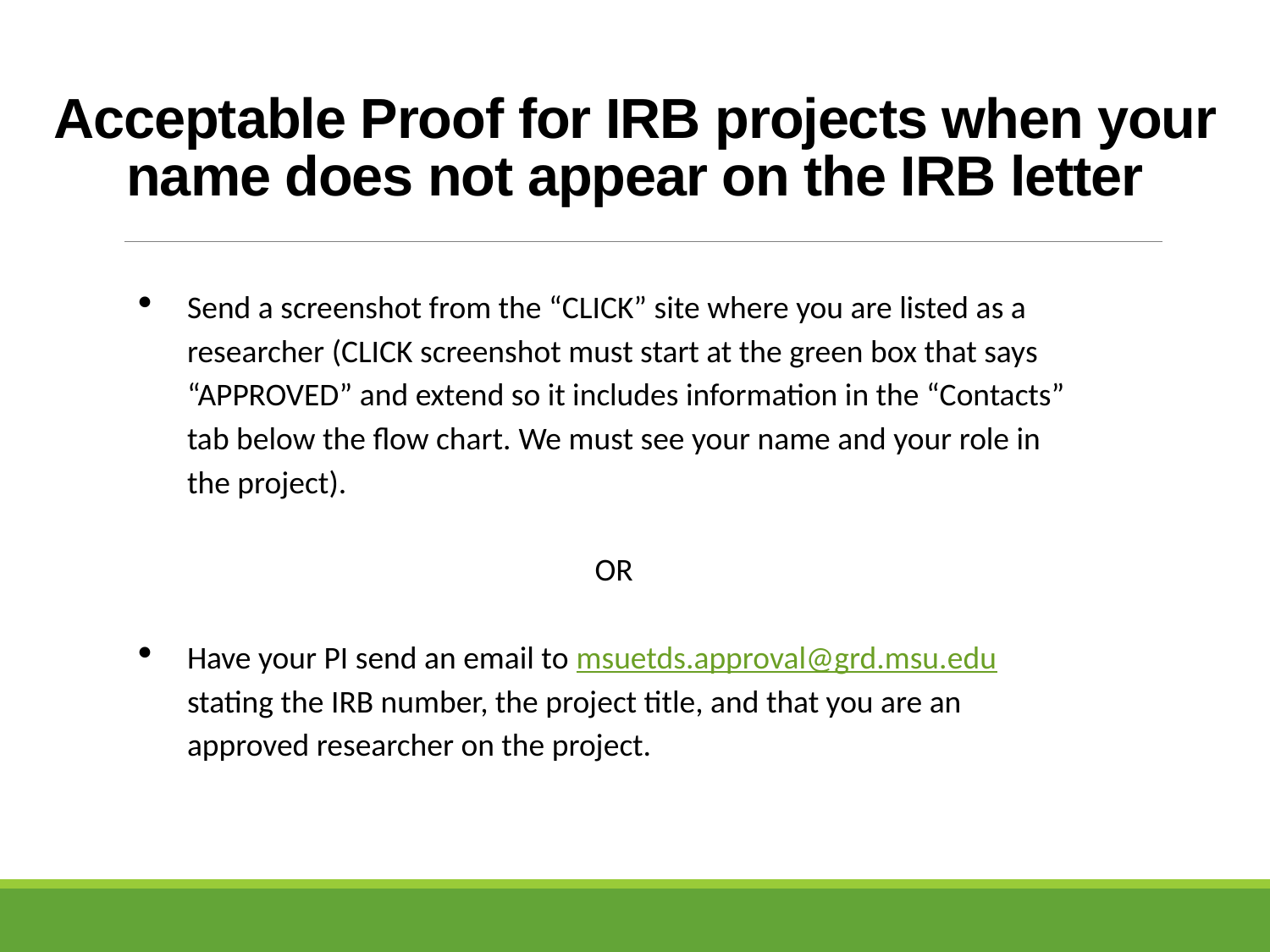

# Acceptable Proof for IRB projects when your name does not appear on the IRB letter
Send a screenshot from the “CLICK” site where you are listed as a researcher (CLICK screenshot must start at the green box that says “APPROVED” and extend so it includes information in the “Contacts” tab below the flow chart. We must see your name and your role in the project).

OR

Have your PI send an email to msuetds.approval@grd.msu.edu stating the IRB number, the project title, and that you are an approved researcher on the project.